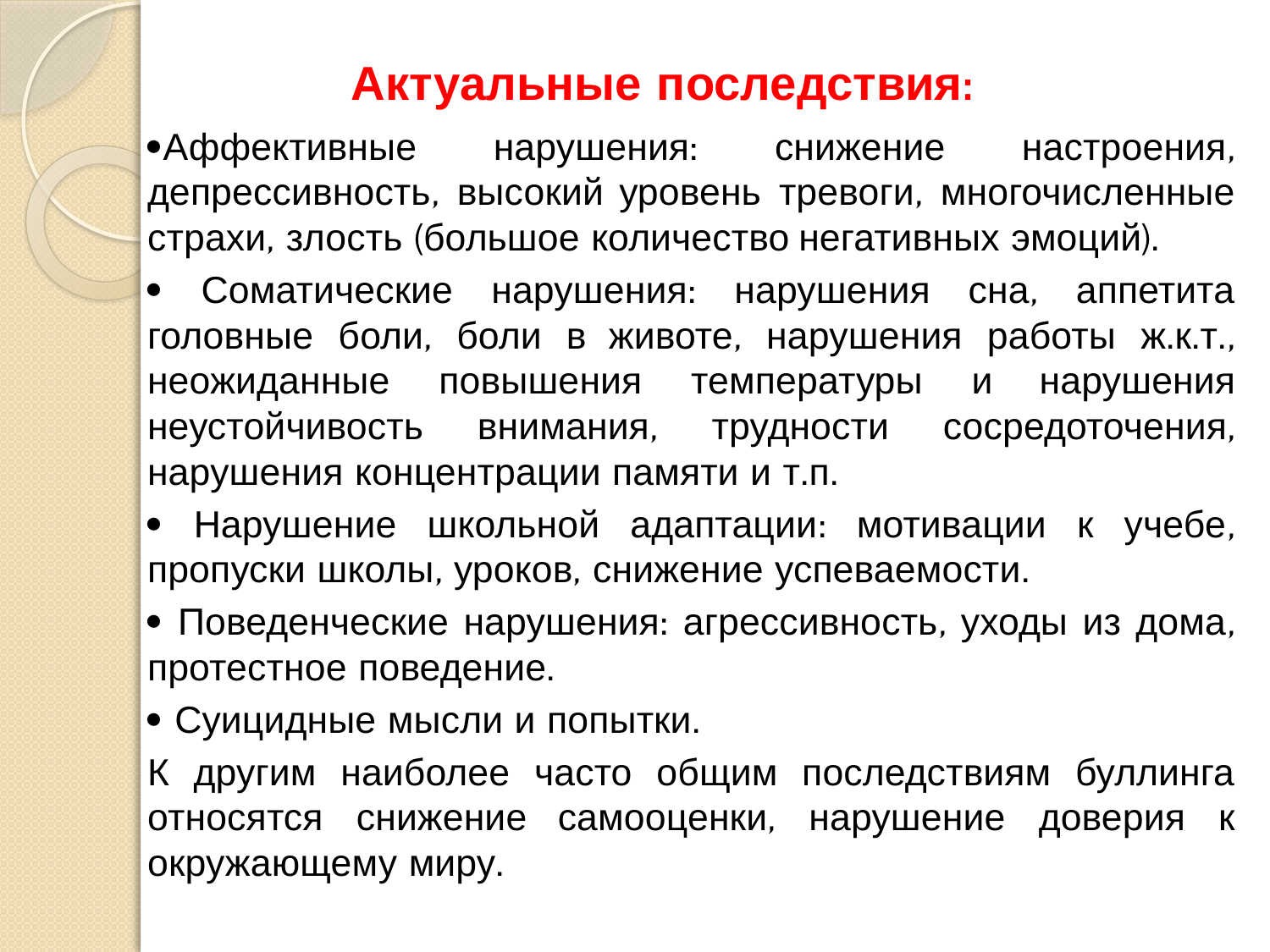

# Актуальные последствия:
•Аффективные нарушения: снижение настроения, депрессивность, высокий уровень тревоги, многочисленные страхи, злость (большое количество негативных эмоций).
• Соматические нарушения: нарушения сна, аппетита головные боли, боли в животе, нарушения работы ж.к.т., неожиданные повышения температуры и нарушения неустойчивость внимания, трудности сосредоточения, нарушения концентрации памяти и т.п.
• Нарушение школьной адаптации: мотивации к учебе, пропуски школы, уроков, снижение успеваемости.
• Поведенческие нарушения: агрессивность, уходы из дома, протестное поведение.
• Суицидные мысли и попытки.
К другим наиболее часто общим последствиям буллинга относятся снижение самооценки, нарушение доверия к окружающему миру.